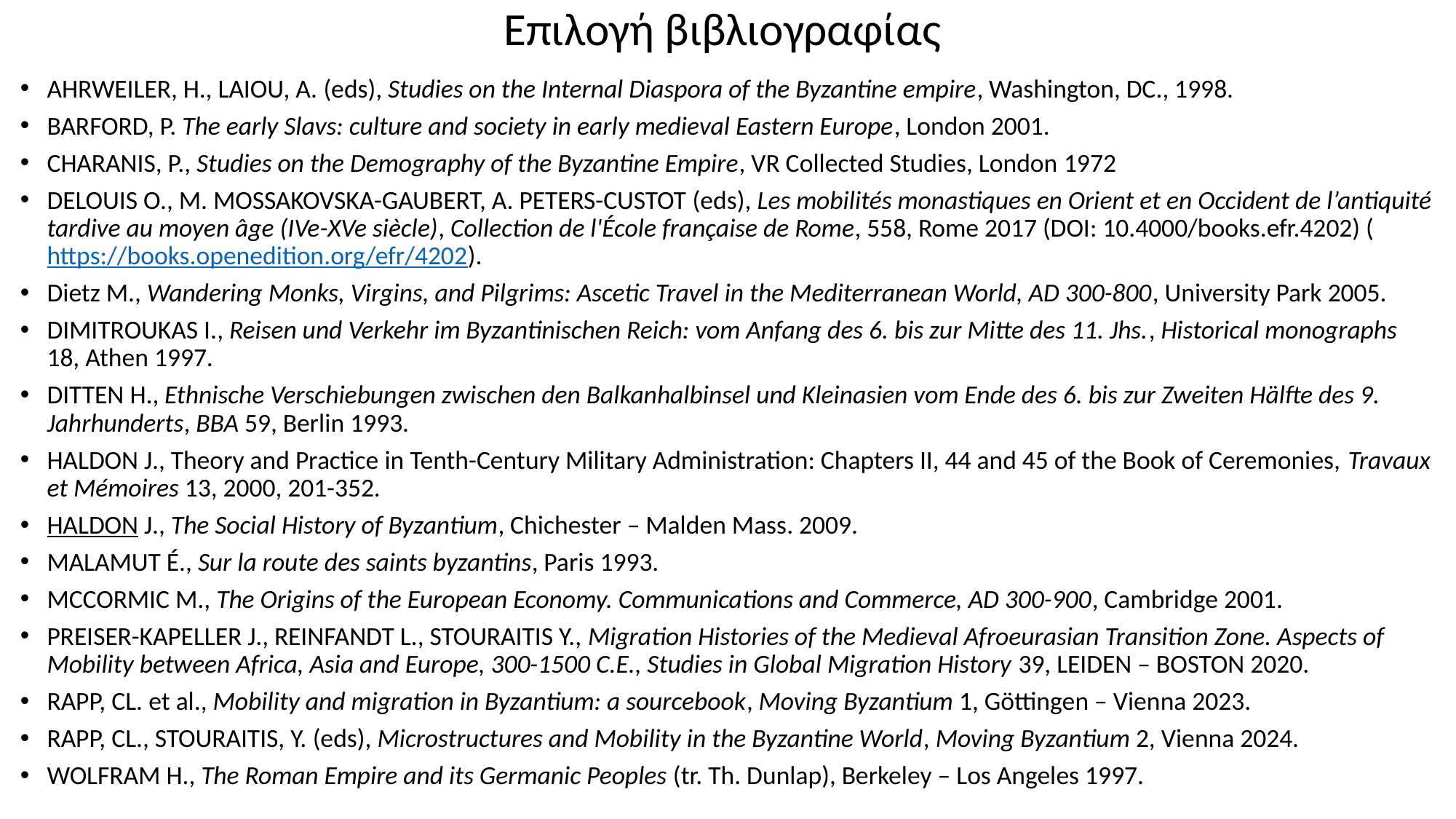

# Επιλογή βιβλιογραφίας
Ahrweiler, H., Laiou, A. (eds), Studies on the Internal Diaspora of the Byzantine empire, Washington, DC., 1998.
Barford, P. The early Slavs: culture and society in early medieval Eastern Europe, London 2001.
Charanis, P., Studies on the Demography of the Byzantine Empire, VR Collected Studies, London 1972
Delouis O., M. Mossakovska-Gaubert, A. Peters-Custot (eds), Les mobilités monastiques en Orient et en Occident de l’antiquité tardive au moyen âge (IVe-XVe siècle), Collection de l'École française de Rome, 558, Rome 2017 (DOI: 10.4000/books.efr.4202) (https://books.openedition.org/efr/4202).
Dietz M., Wandering Monks, Virgins, and Pilgrims: Ascetic Travel in the Mediterranean World, AD 300-800, University Park 2005.
Dimitroukas I., Reisen und Verkehr im Byzantinischen Reich: vom Anfang des 6. bis zur Mitte des 11. Jhs., Historical monographs 18, Athen 1997.
Ditten H., Ethnische Verschiebungen zwischen den Balkanhalbinsel und Kleinasien vom Ende des 6. bis zur Zweiten Hälfte des 9. Jahrhunderts, BBA 59, Berlin 1993.
Haldon J., Theory and Practice in Tenth-Century Military Administration: Chapters II, 44 and 45 of the Book of Ceremonies, Travaux et Mémoires 13, 2000, 201-352.
Haldon J., The Social History of Byzantium, Chichester – Malden Mass. 2009.
Malamut É., Sur la route des saints byzantins, Paris 1993.
McCormic M., The Origins of the European Economy. Communications and Commerce, AD 300-900, Cambridge 2001.
Preiser-Kapeller J., Reinfandt L., Stouraitis Y., Migration Histories of the Medieval Afroeurasian Transition Zone. Aspects of Mobility between Africa, Asia and Europe, 300-1500 C.E., Studies in Global Migration History 39, Leiden – Boston 2020.
Rapp, Cl. et al., Mobility and migration in Byzantium: a sourcebook, Moving Byzantium 1, Göttingen – Vienna 2023.
Rapp, Cl., Stouraitis, Y. (eds), Microstructures and Mobility in the Byzantine World, Moving Byzantium 2, Vienna 2024.
Wolfram H., The Roman Empire and its Germanic Peoples (tr. Th. Dunlap), Berkeley – Los Angeles 1997.